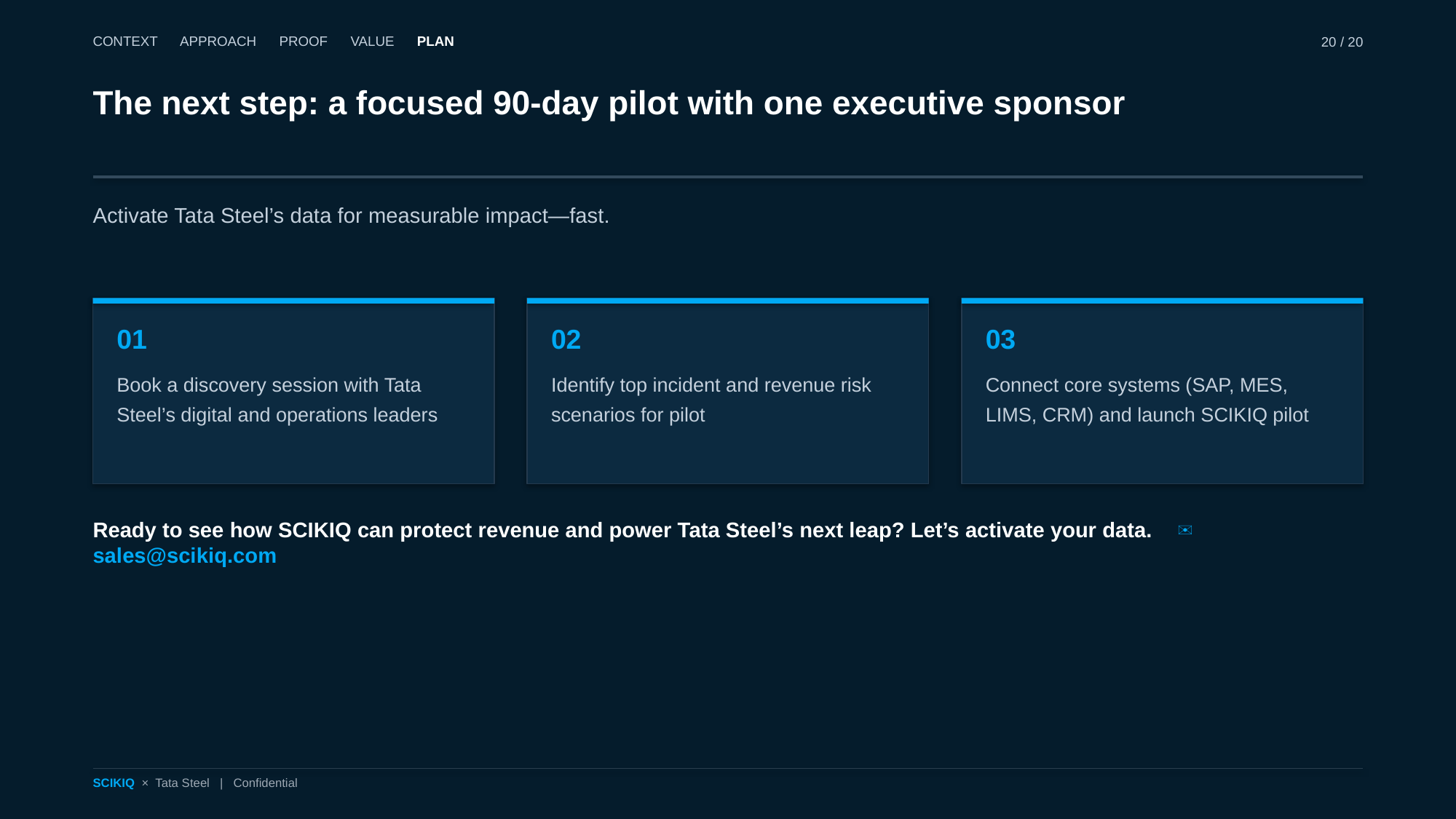

CONTEXT      APPROACH      PROOF      VALUE      PLAN
20 / 20
The next step: a focused 90-day pilot with one executive sponsor
Activate Tata Steel’s data for measurable impact—fast.

01
Book a discovery session with Tata Steel’s digital and operations leaders
02
Identify top incident and revenue risk scenarios for pilot
03
Connect core systems (SAP, MES, LIMS, CRM) and launch SCIKIQ pilot
Ready to see how SCIKIQ can protect revenue and power Tata Steel’s next leap? Let’s activate your data.    ✉ sales@scikiq.com
SCIKIQ  ×  Tata Steel   |   Confidential